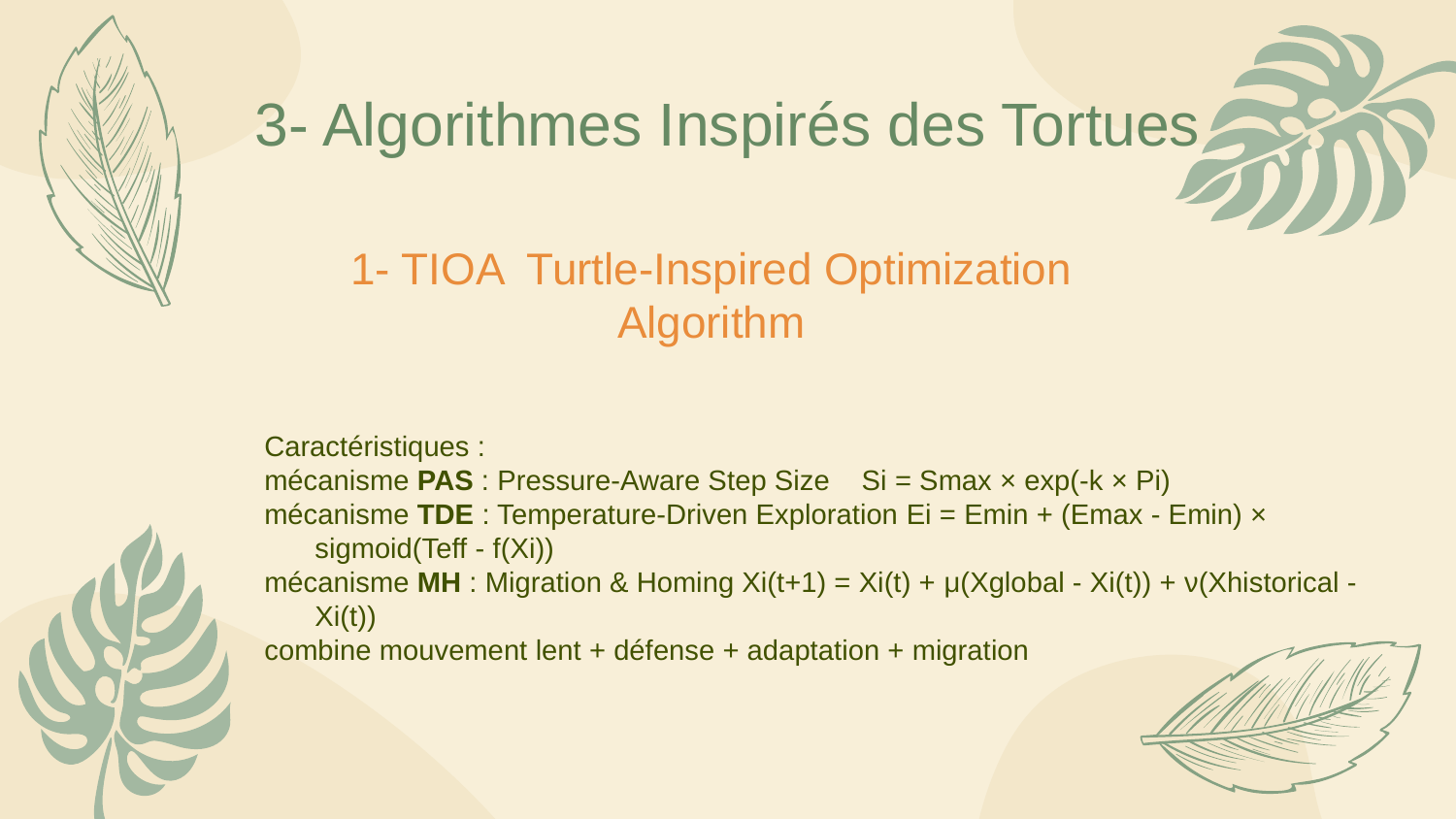

# 3- Algorithmes Inspirés des Tortues
1- TIOA  Turtle-Inspired Optimization Algorithm
Caractéristiques :
mécanisme PAS : Pressure-Aware Step Size    Si = Smax × exp(-k × Pi)
mécanisme TDE : Temperature-Driven Exploration Ei = Emin + (Emax - Emin) × sigmoid(Teff - f(Xi))
mécanisme MH : Migration & Homing Xi(t+1) = Xi(t) + μ(Xglobal - Xi(t)) + ν(Xhistorical - Xi(t))
combine mouvement lent + défense + adaptation + migration